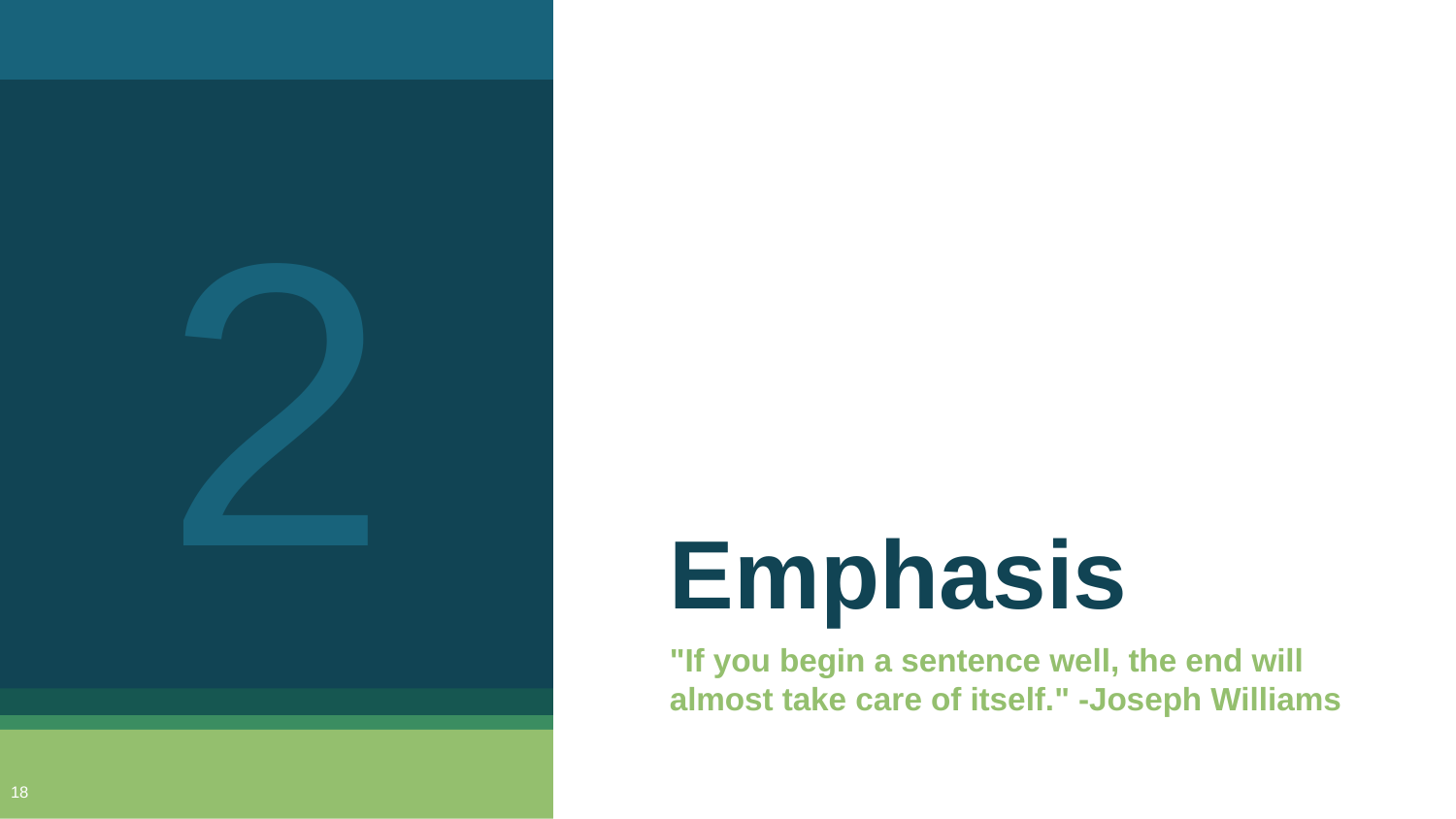

2
# Emphasis
"If you begin a sentence well, the end will almost take care of itself." -Joseph Williams
18